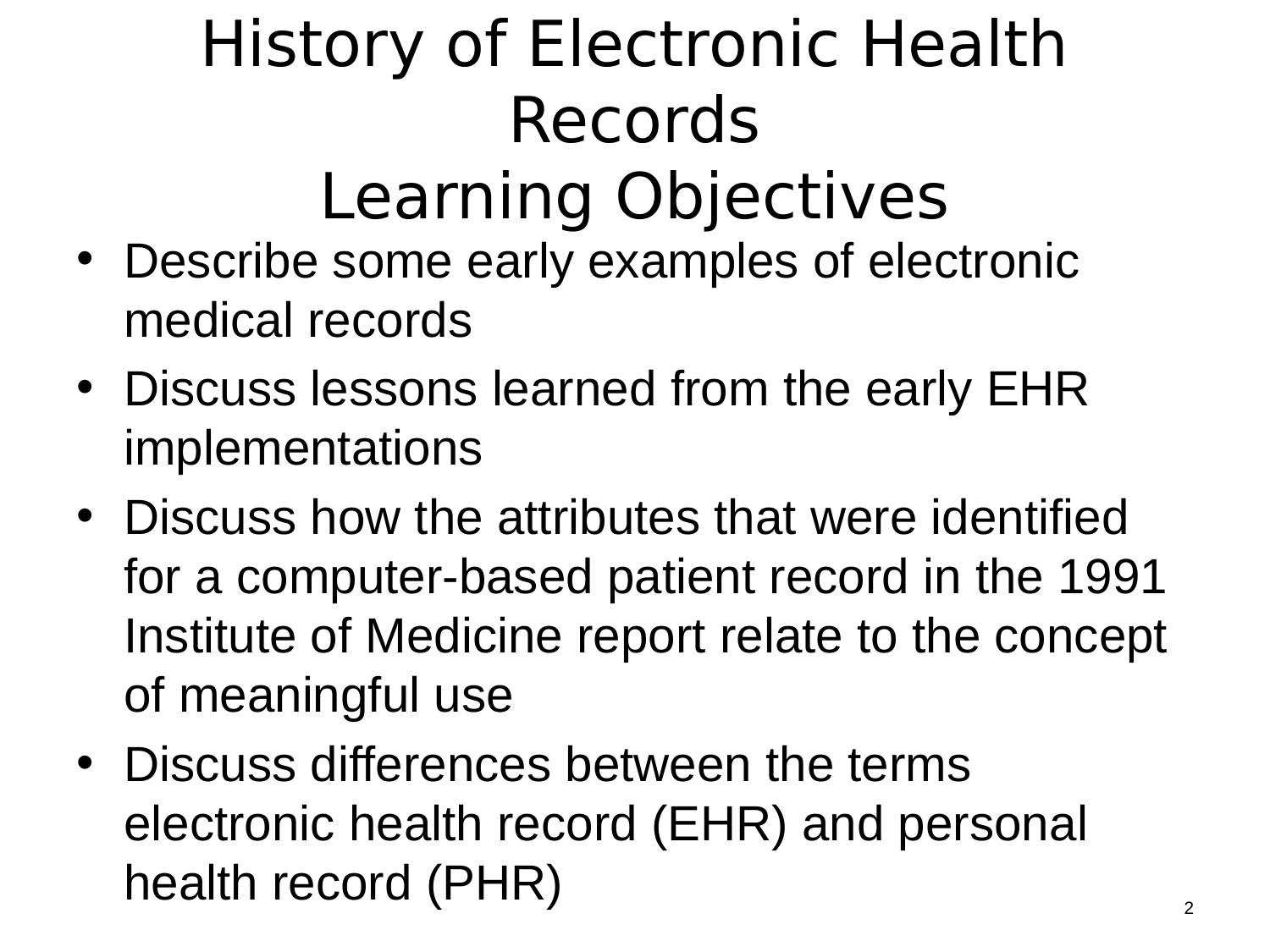

# History of Electronic Health Records Learning Objectives
Describe some early examples of electronic medical records
Discuss lessons learned from the early EHR implementations
Discuss how the attributes that were identified for a computer-based patient record in the 1991 Institute of Medicine report relate to the concept of meaningful use
Discuss differences between the terms electronic health record (EHR) and personal health record (PHR)
2